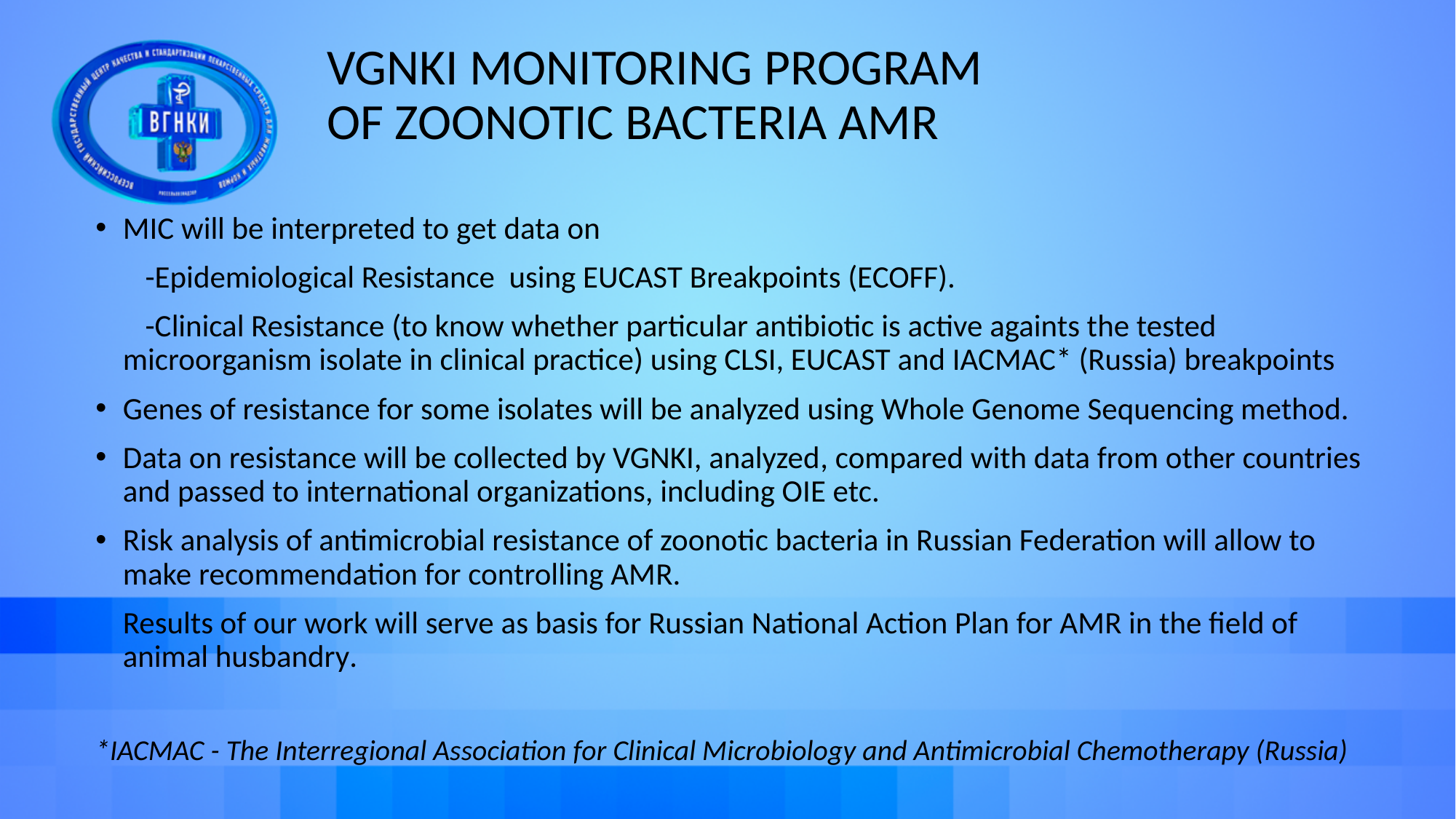

# VGNKI MONITORING PROGRAM OF ZOONOTIC BACTERIA AMR

MIC will be interpreted to get data on
       -Epidemiological Resistance  using EUCAST Breakpoints (ECOFF).
       -Clinical Resistance (to know whether particular antibiotic is active againts the tested microorganism isolate in clinical practice) using CLSI, EUCAST and IACMAC* (Russia) breakpoints
Genes of resistance for some isolates will be analyzed using Whole Genome Sequencing method.
Data on resistance will be collected by VGNKI, analyzed, compared with data from other countries and passed to international organizations, including OIE etc.
Risk analysis of antimicrobial resistance of zoonotic bacteria in Russian Federation will allow to make recommendation for controlling AMR.
	Results of our work will serve as basis for Russian National Action Plan for AMR in the field of animal husbandry.

*IACMAC - The Interregional Association for Clinical Microbiology and Antimicrobial Chemotherapy (Russia)